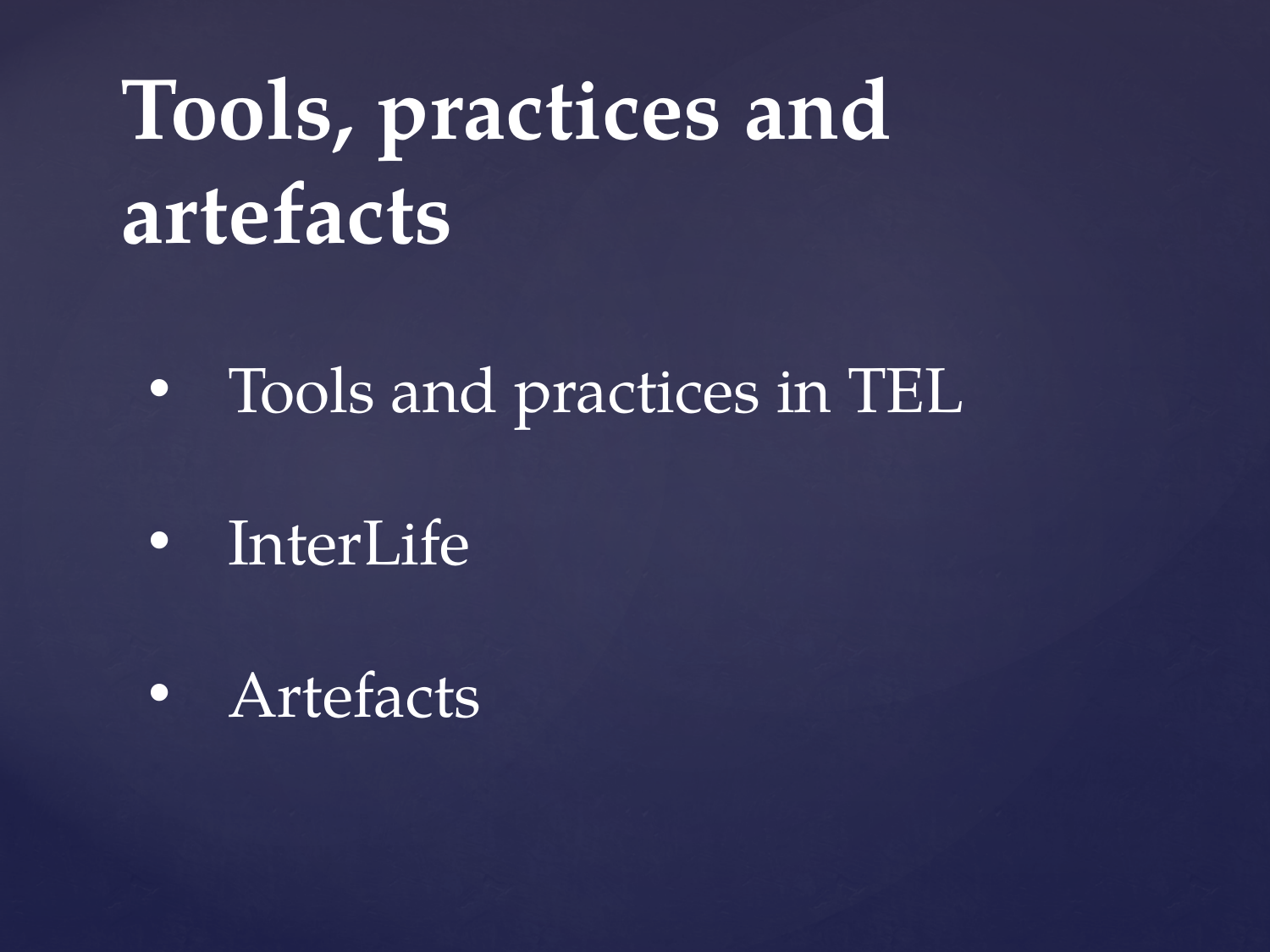

# Tools, practices and artefacts
Tools and practices in TEL

InterLife

Artefacts